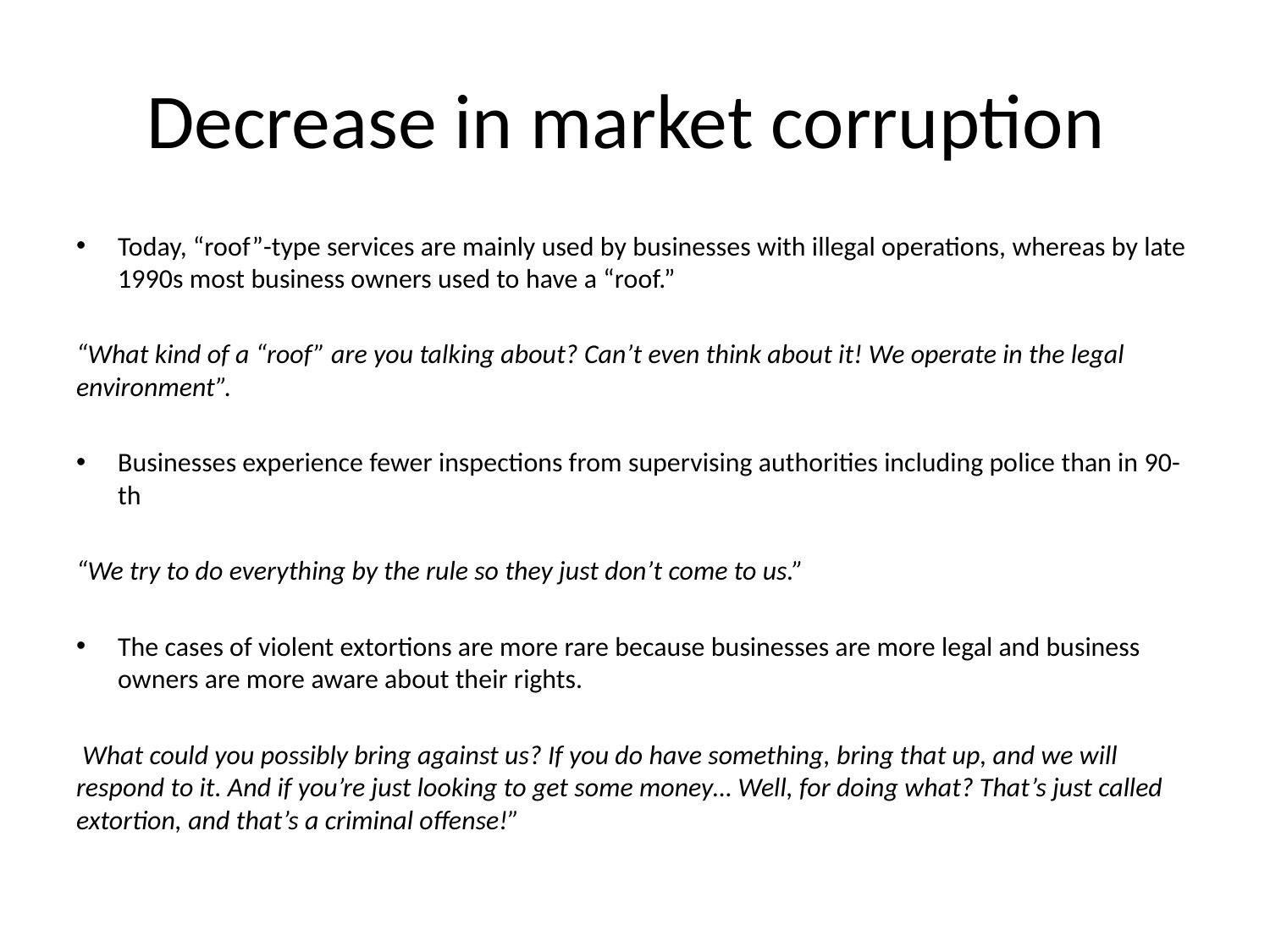

# Decrease in market corruption
Today, “roof”-type services are mainly used by businesses with illegal operations, whereas by late 1990s most business owners used to have a “roof.”

“What kind of a “roof” are you talking about? Can’t even think about it! We operate in the legal environment”.

Businesses experience fewer inspections from supervising authorities including police than in 90-th

“We try to do everything by the rule so they just don’t come to us.”

The cases of violent extortions are more rare because businesses are more legal and business owners are more aware about their rights.

 What could you possibly bring against us? If you do have something, bring that up, and we will respond to it. And if you’re just looking to get some money… Well, for doing what? That’s just called extortion, and that’s a criminal offense!”